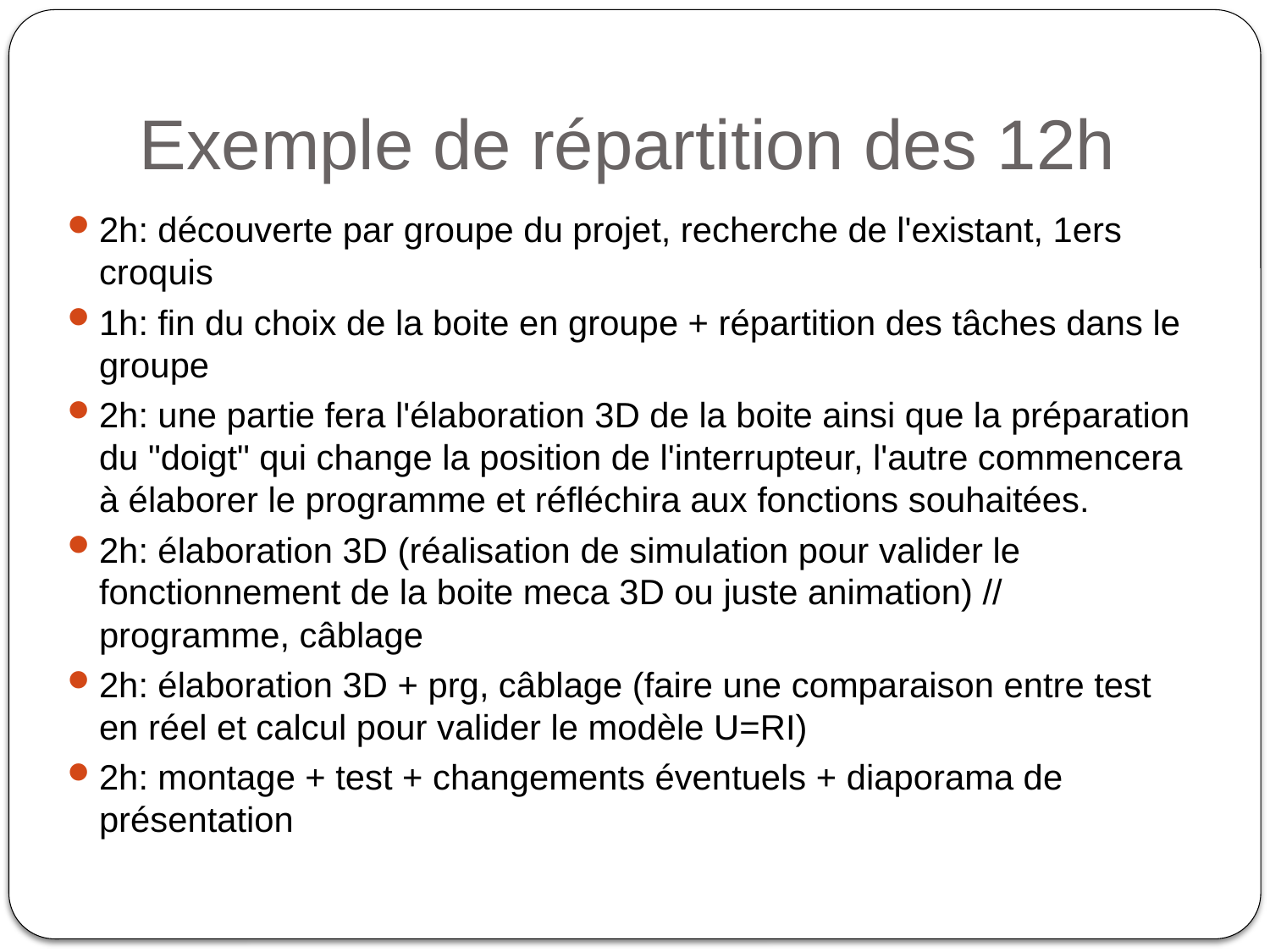

# Exemple de répartition des 12h
2h: découverte par groupe du projet, recherche de l'existant, 1ers croquis
1h: fin du choix de la boite en groupe + répartition des tâches dans le groupe
2h: une partie fera l'élaboration 3D de la boite ainsi que la préparation du "doigt" qui change la position de l'interrupteur, l'autre commencera à élaborer le programme et réfléchira aux fonctions souhaitées.
2h: élaboration 3D (réalisation de simulation pour valider le fonctionnement de la boite meca 3D ou juste animation) // programme, câblage
2h: élaboration 3D + prg, câblage (faire une comparaison entre test en réel et calcul pour valider le modèle U=RI)
2h: montage + test + changements éventuels + diaporama de présentation